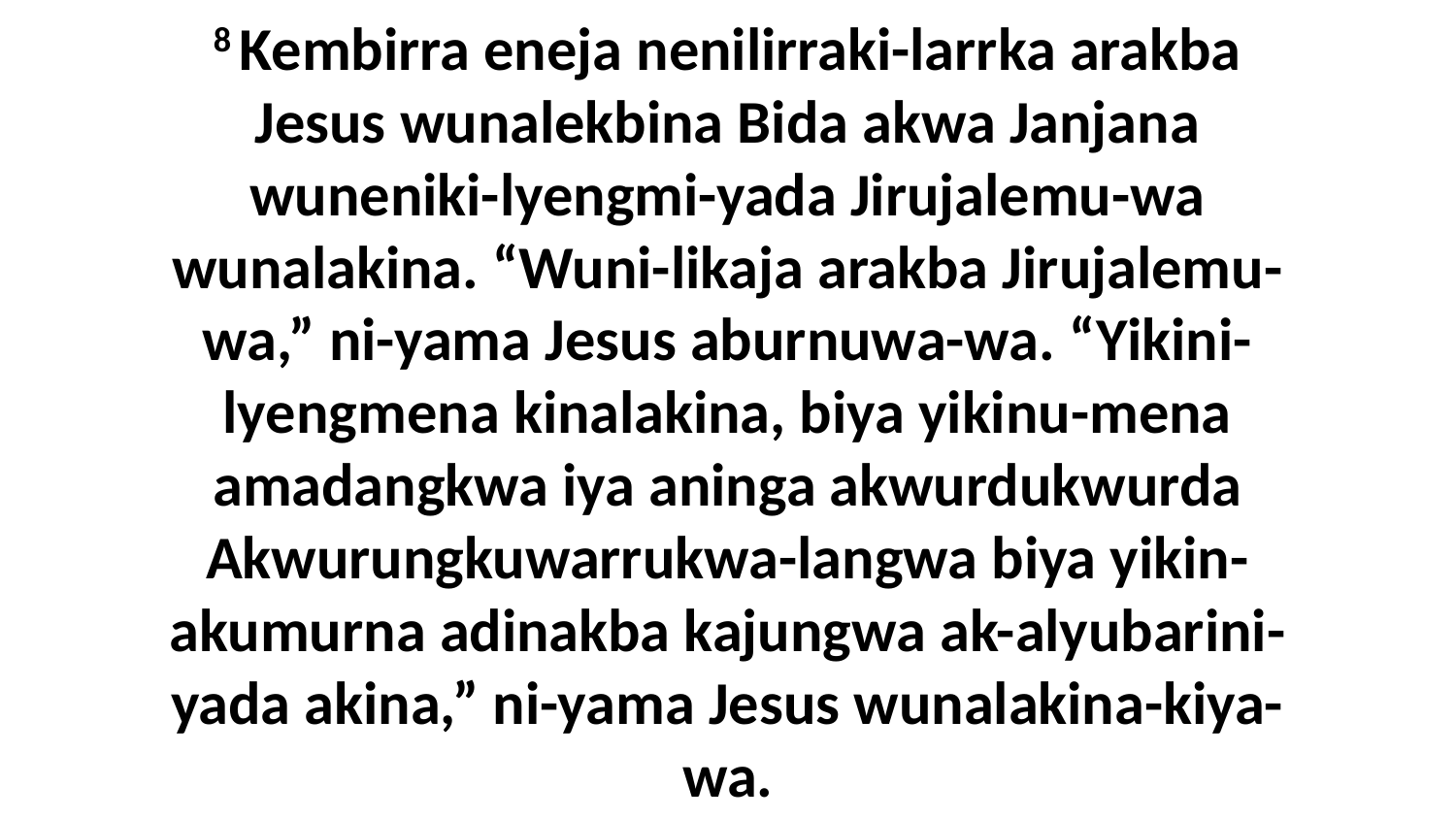

8 Kembirra eneja nenilirraki-larrka arakba Jesus wunalekbina Bida akwa Janjana wuneniki-lyengmi-yada Jirujalemu-wa wunalakina. “Wuni-likaja arakba Jirujalemu-wa,” ni-yama Jesus aburnuwa-wa. “Yikini-lyengmena kinalakina, biya yikinu-mena amadangkwa iya aninga akwurdukwurda Akwurungkuwarrukwa-langwa biya yikin-akumurna adinakba kajungwa ak-alyubarini-yada akina,” ni-yama Jesus wunalakina-kiya-wa.